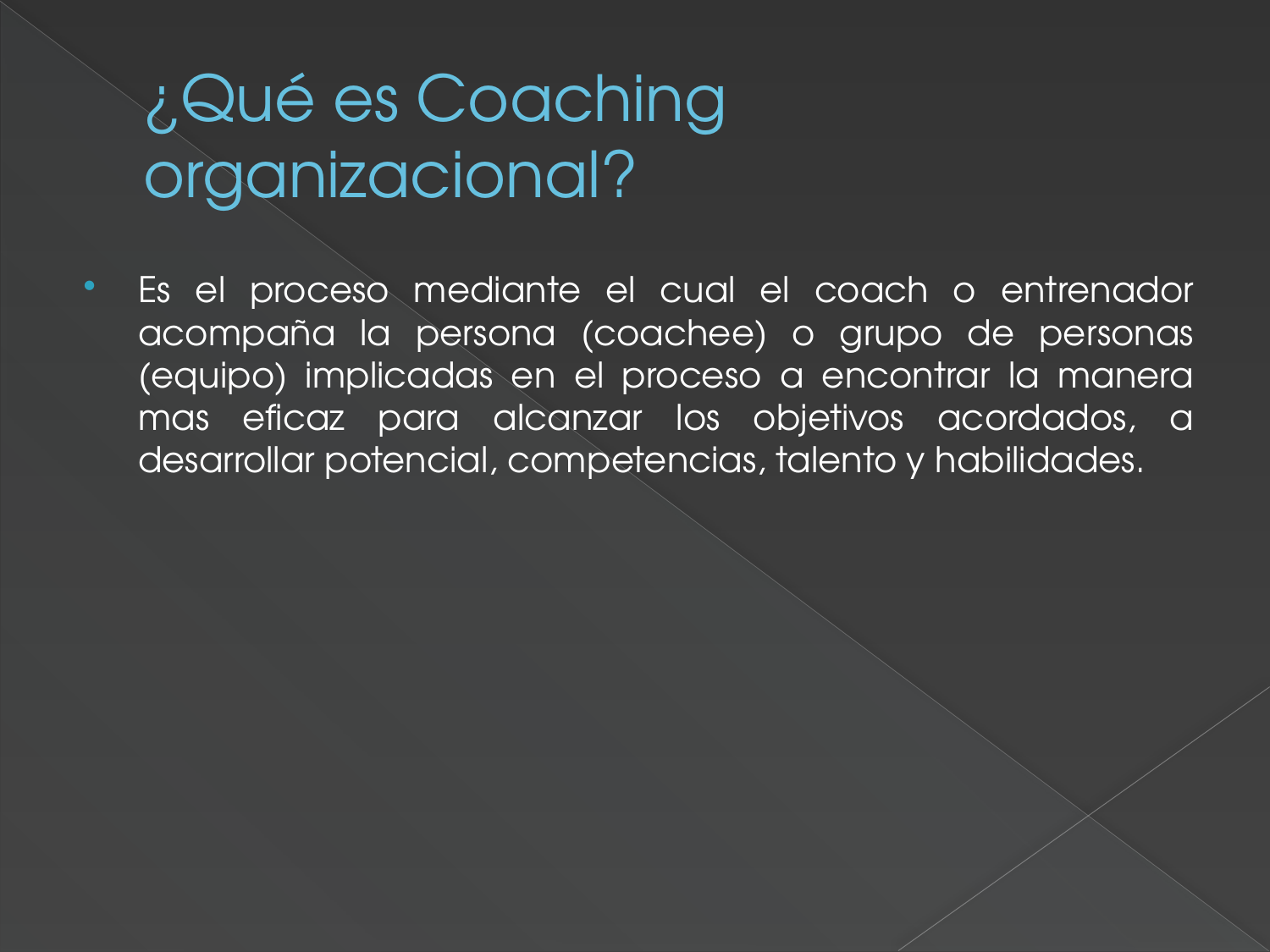

# ¿Qué es Coaching organizacional?
Es el proceso mediante el cual el coach o entrenador acompaña la persona (coachee) o grupo de personas (equipo) implicadas en el proceso a encontrar la manera mas eficaz para alcanzar los objetivos acordados, a desarrollar potencial, competencias, talento y habilidades.